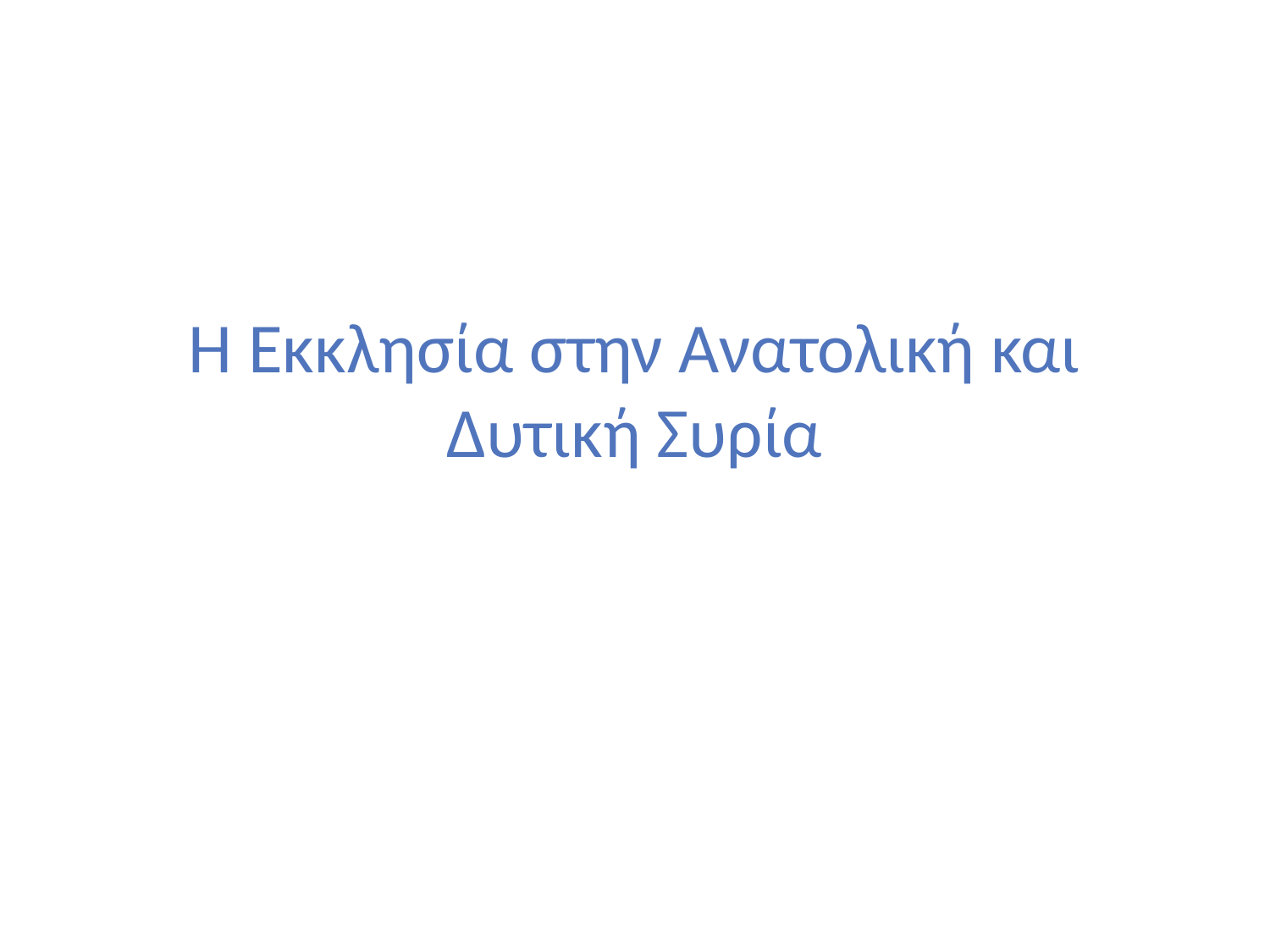

# Η Εκκλησία στην Ανατολική και Δυτική Συρία